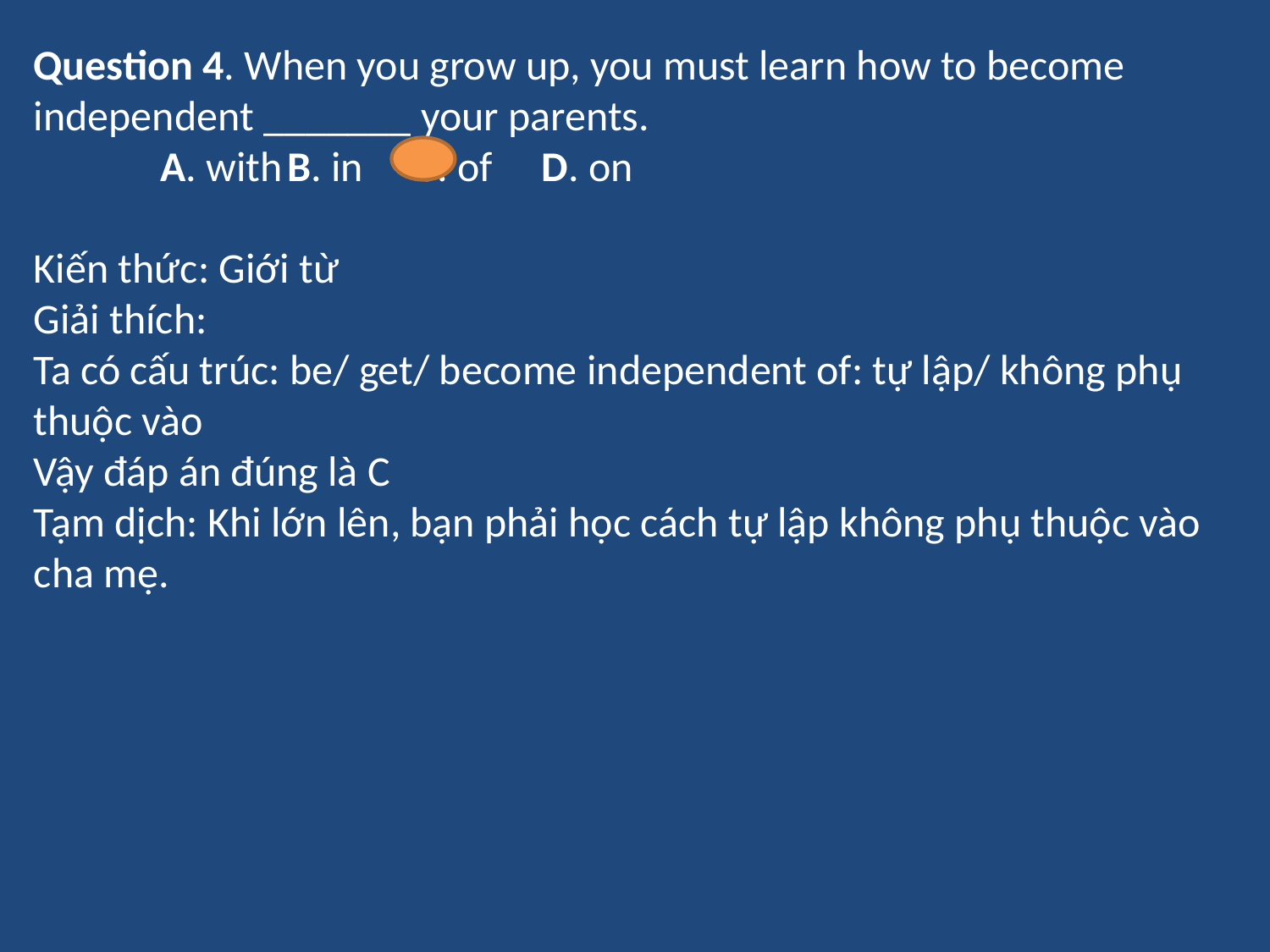

Question 4. When you grow up, you must learn how to become independent _______ your parents.
	A. with	B. in	C. of	D. on

Kiến thức: Giới từ
Giải thích:
Ta có cấu trúc: be/ get/ become independent of: tự lập/ không phụ thuộc vào
Vậy đáp án đúng là C
Tạm dịch: Khi lớn lên, bạn phải học cách tự lập không phụ thuộc vào cha mẹ.